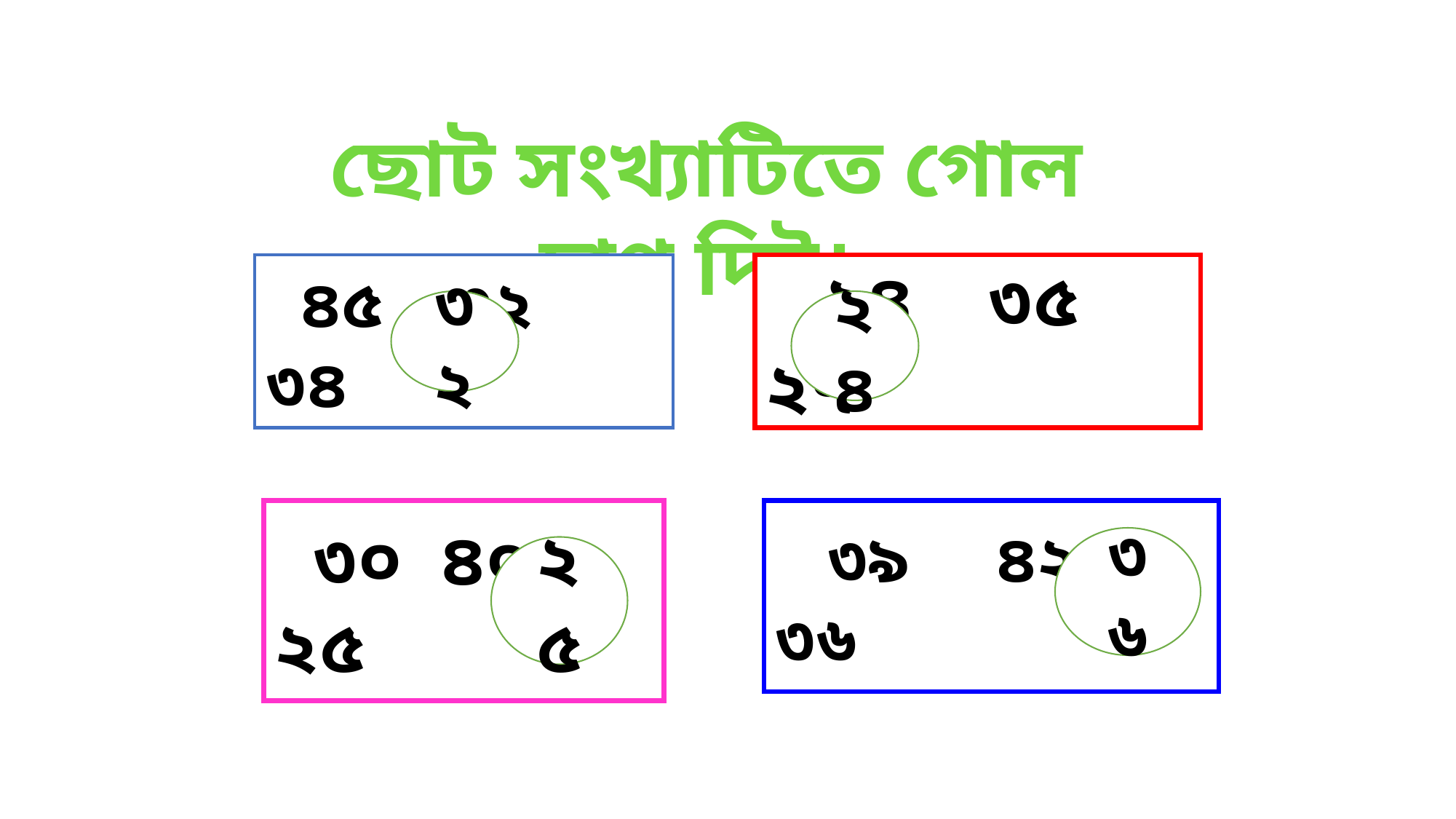

ছোট সংখ্যাটিতে গোল দাগ দিই।
  ৪৫    ৩২     ৩৪
   ২৪    ৩৫    ২৭
৩২
২৪
  ৩০  ৪০  ২৫
   ৩৯     ৪২    ৩৬
৩৬
২৫